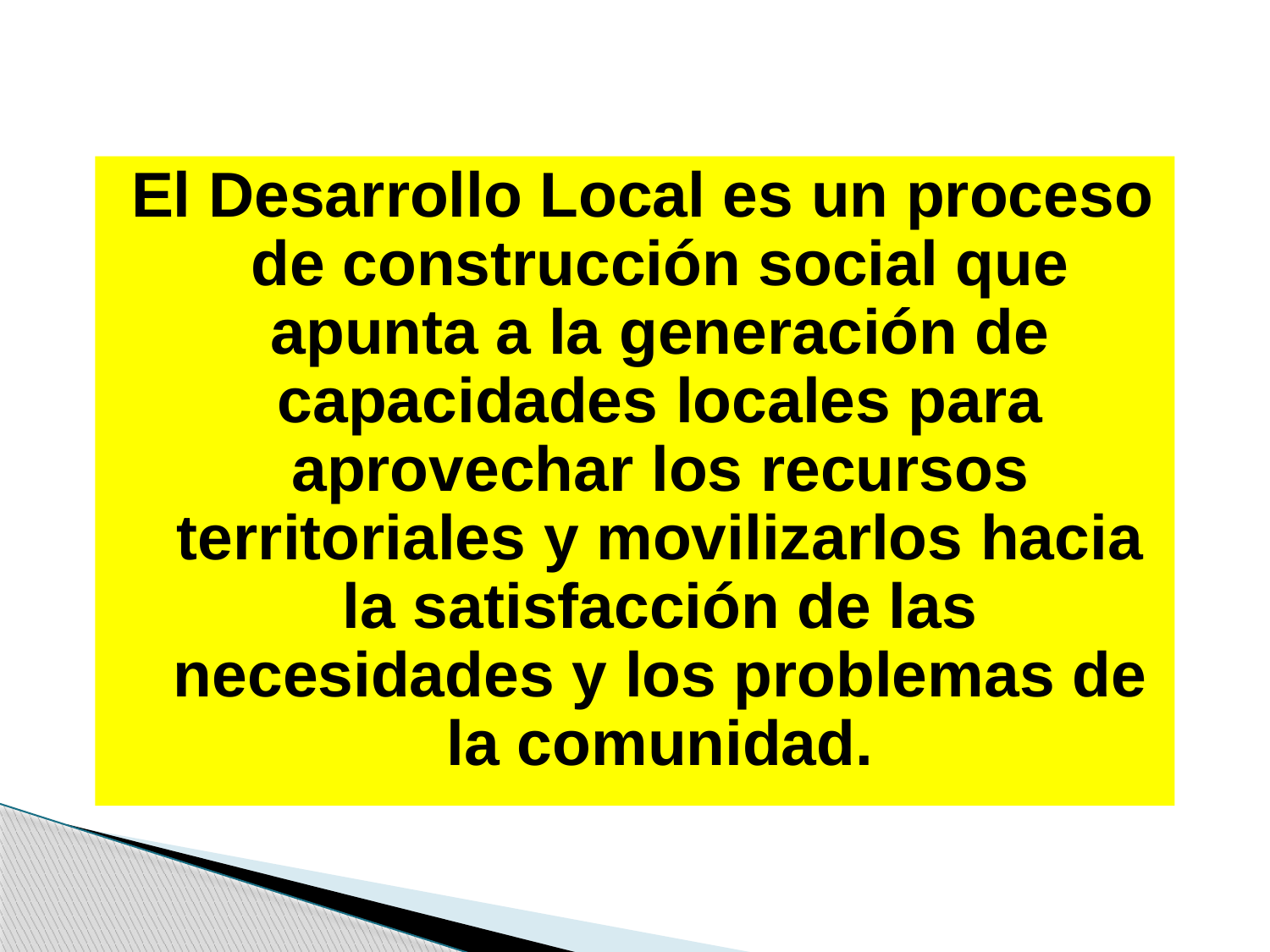

El Desarrollo Local es un proceso de construcción social que apunta a la generación de capacidades locales para aprovechar los recursos territoriales y movilizarlos hacia la satisfacción de las necesidades y los problemas de la comunidad.